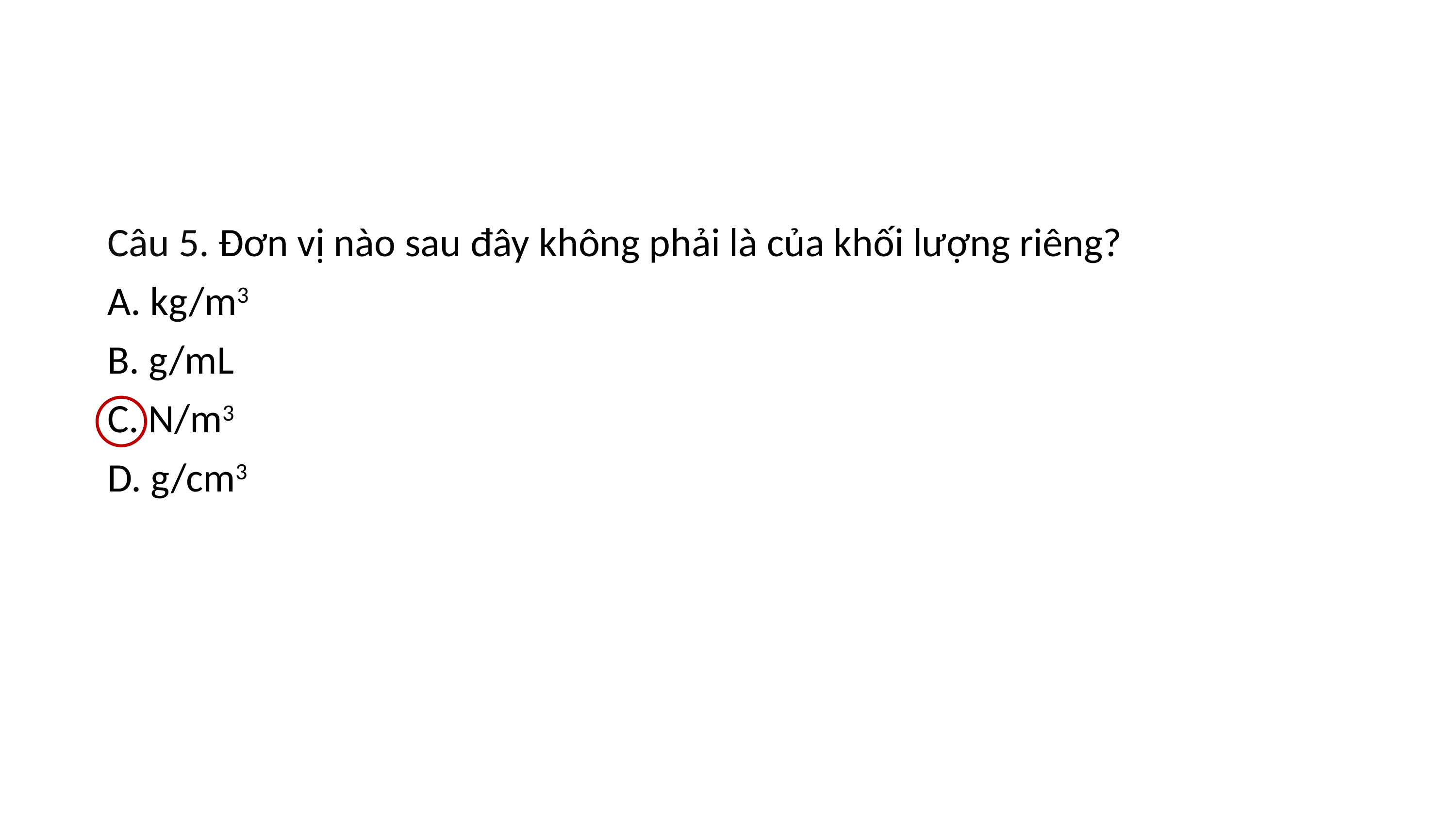

Câu 5. Đơn vị nào sau đây không phải là của khối lượng riêng?
A. kg/m3
B. g/mL
C. N/m3
D. g/cm3